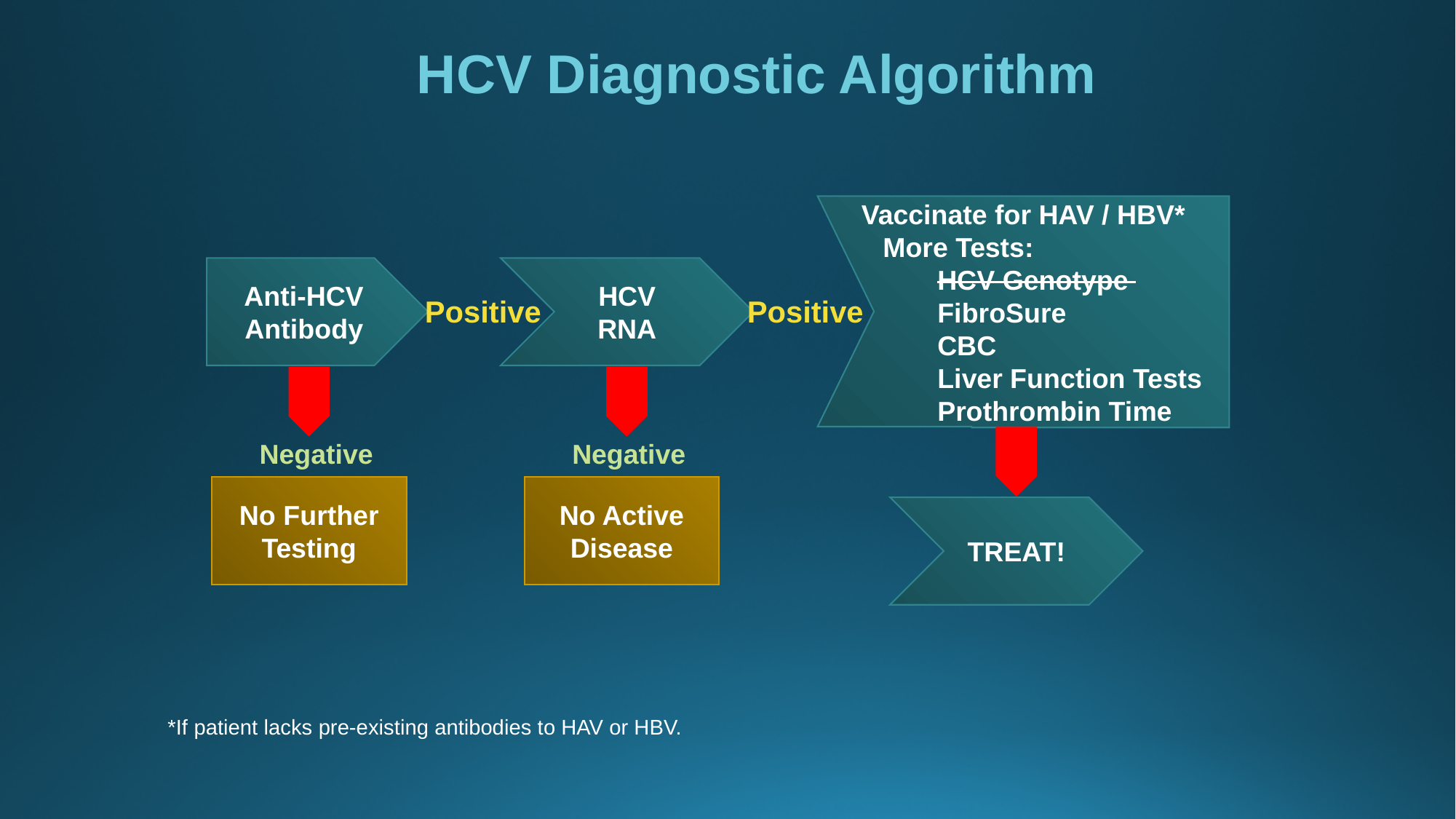

HCV Diagnostic Algorithm
Vaccinate for HAV / HBV*
More Tests:
HCV Genotype
FibroSure
CBC
Liver Function Tests
Prothrombin Time
Anti-HCV Antibody
HCV RNA
Positive
Positive

Negative
Negative
No Further Testing
No Active Disease
TREAT!
*If patient lacks pre-existing antibodies to HAV or HBV.